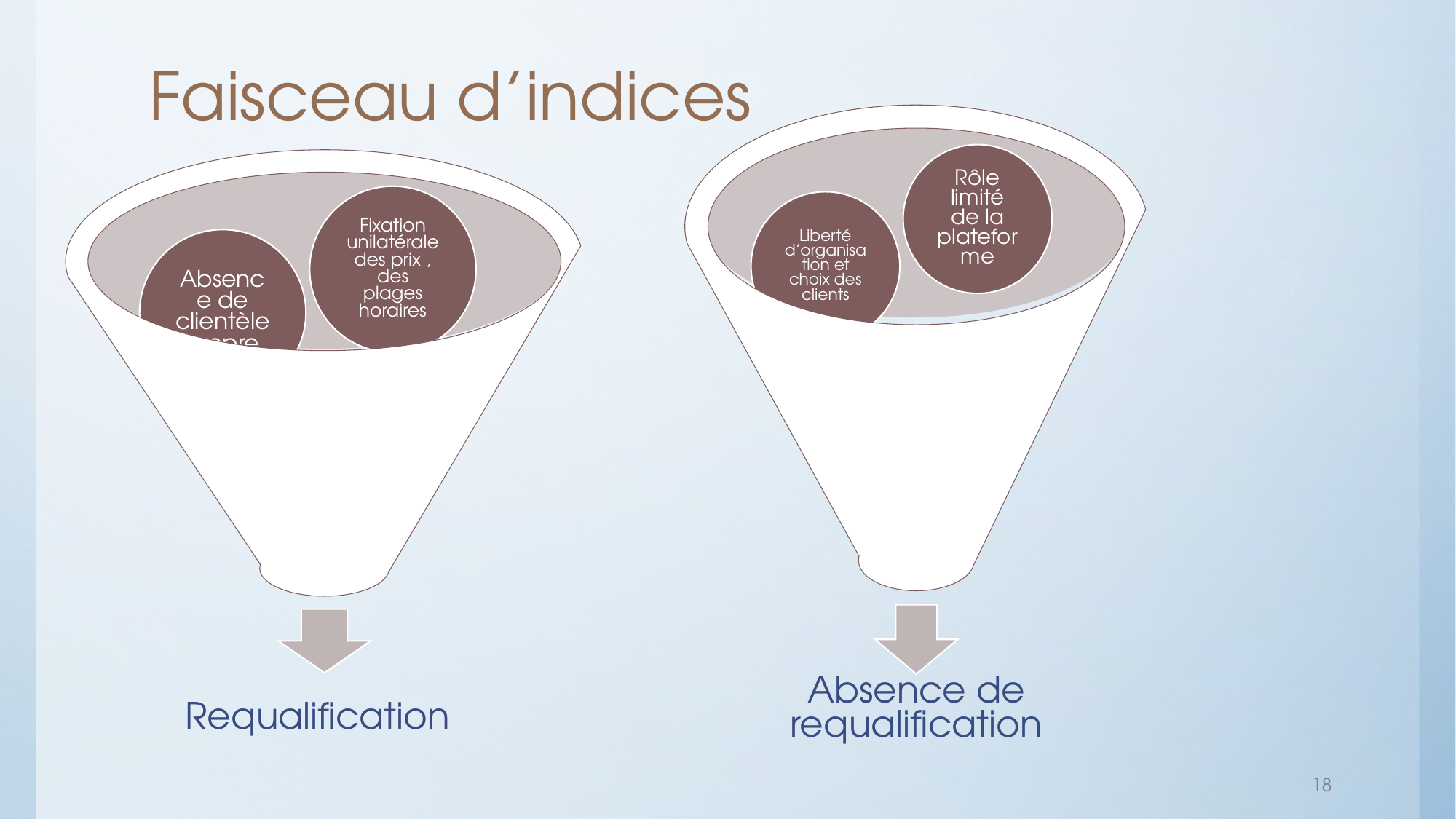

# Faisceau d’indices
Rôle limité de la plateforme
Liberté d’organisation et choix des clients
Possibilité de cumuler différentes activités
Absence de requalification
Fixation unilatérale des prix , des plages horaires
Absence de clientèle propre
Contrôle et sanction
Requalification
18